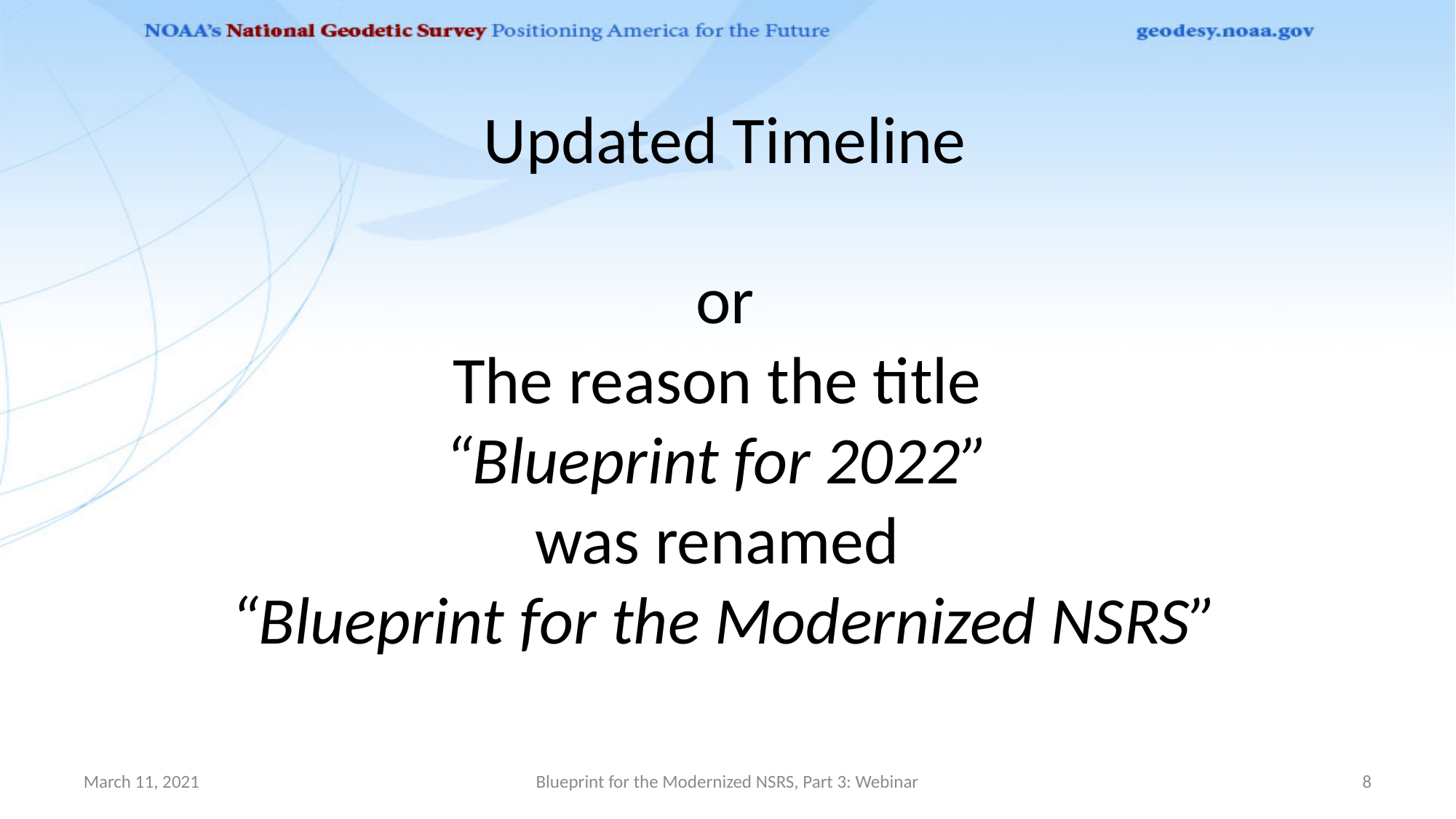

# Updated Timeline or The reason the title “Blueprint for 2022” was renamed “Blueprint for the Modernized NSRS”
March 11, 2021
Blueprint for the Modernized NSRS, Part 3: Webinar
8